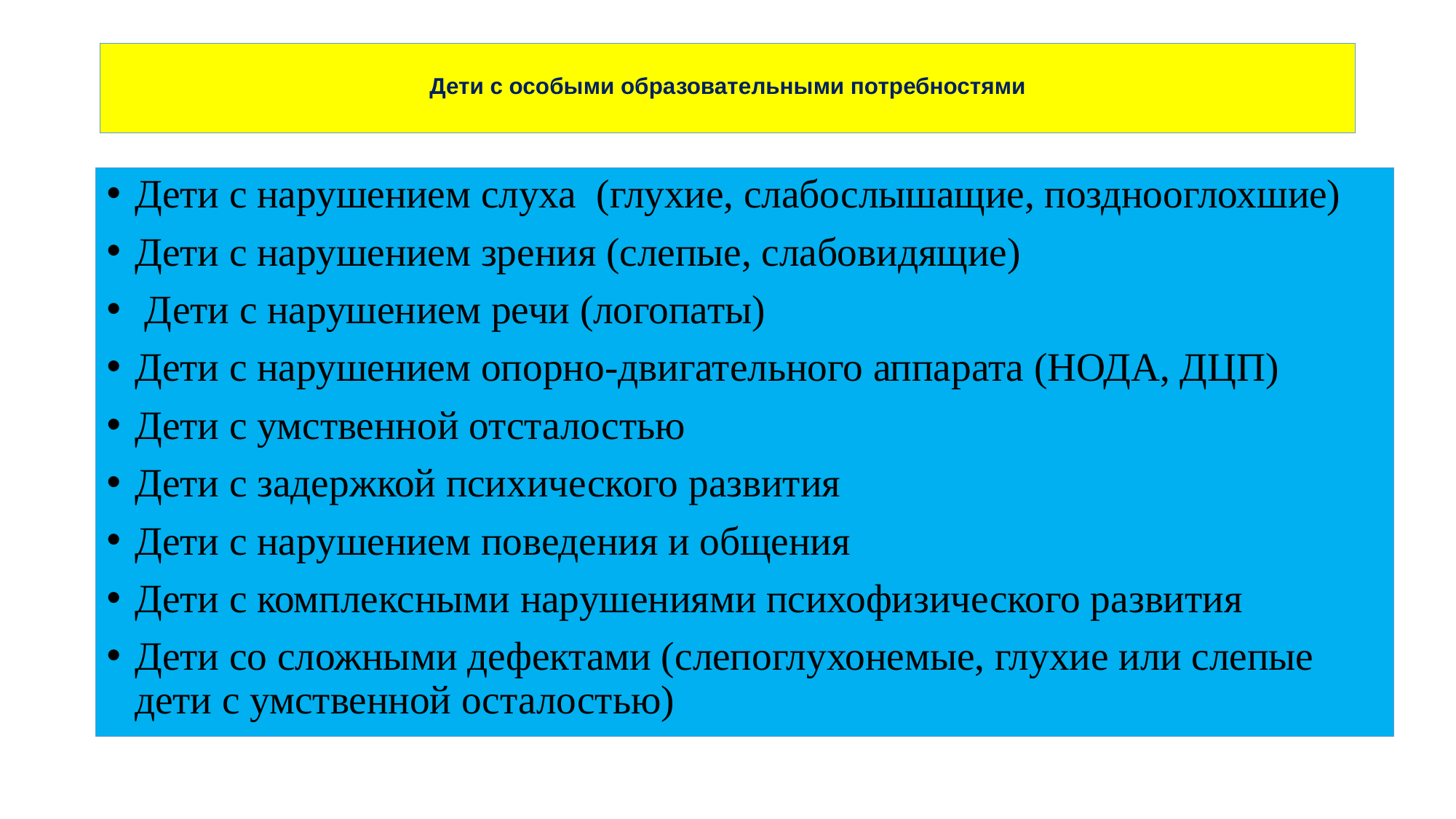

# Дети с особыми образовательными потребностями
Дети с нарушением слуха  (глухие, слабослышащие, позднооглохшие)
Дети с нарушением зрения (слепые, слабовидящие)
 Дети с нарушением речи (логопаты)
Дети с нарушением опорно-двигательного аппарата (НОДА, ДЦП)
Дети с умственной отсталостью
Дети с задержкой психического развития
Дети с нарушением поведения и общения
Дети с комплексными нарушениями психофизического развития
Дети со сложными дефектами (слепоглухонемые, глухие или слепые дети с умственной осталостью)